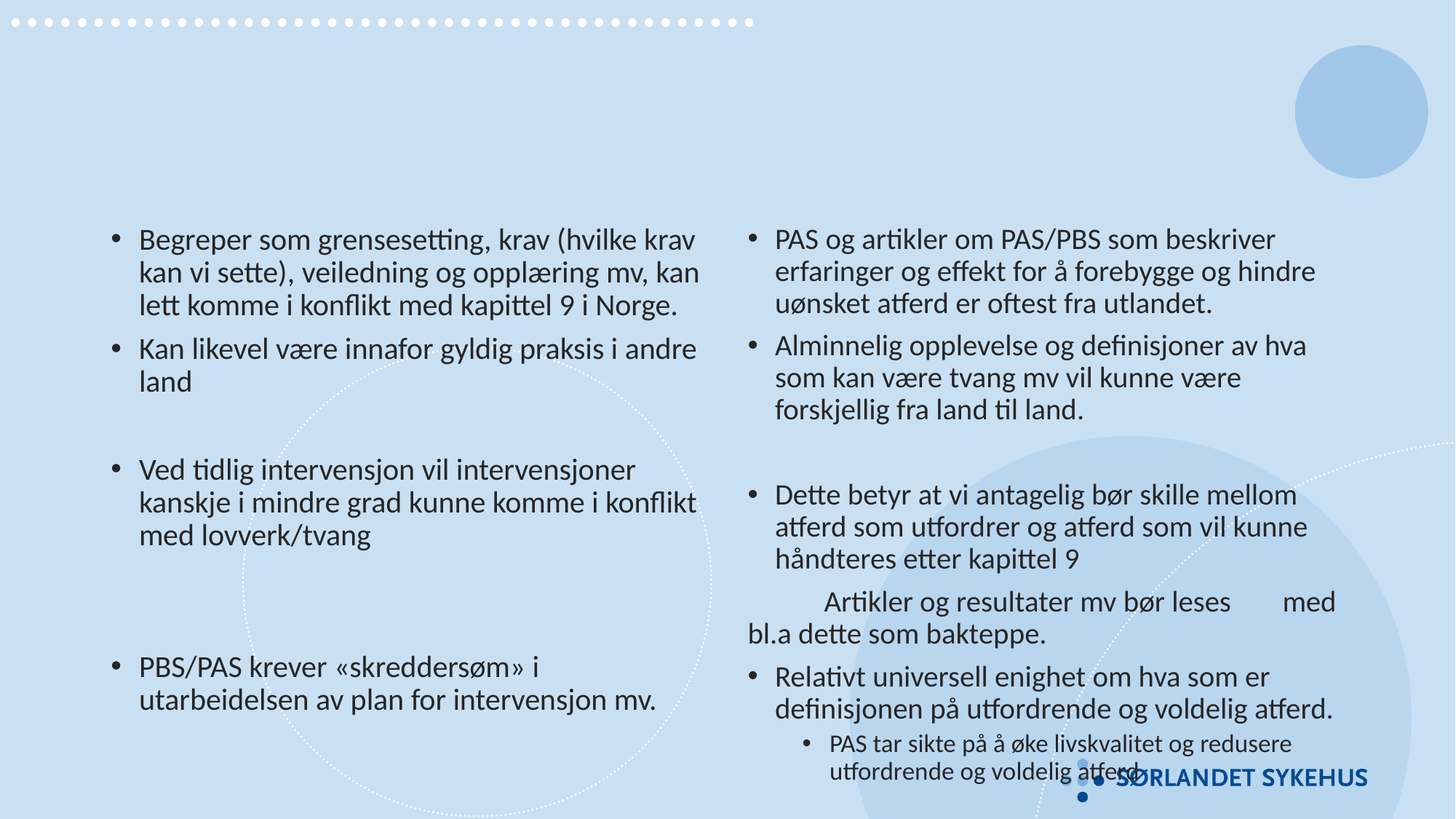

#
Begreper som grensesetting, krav (hvilke krav kan vi sette), veiledning og opplæring mv, kan lett komme i konflikt med kapittel 9 i Norge.
Kan likevel være innafor gyldig praksis i andre land

Ved tidlig intervensjon vil intervensjoner kanskje i mindre grad kunne komme i konflikt med lovverk/tvang

PBS/PAS krever «skreddersøm» i utarbeidelsen av plan for intervensjon mv.
PAS og artikler om PAS/PBS som beskriver erfaringer og effekt for å forebygge og hindre uønsket atferd er oftest fra utlandet.
Alminnelig opplevelse og definisjoner av hva som kan være tvang mv vil kunne være forskjellig fra land til land.

Dette betyr at vi antagelig bør skille mellom atferd som utfordrer og atferd som vil kunne håndteres etter kapittel 9
	Artikler og resultater mv bør leses 	med bl.a dette som bakteppe.
Relativt universell enighet om hva som er definisjonen på utfordrende og voldelig atferd.
PAS tar sikte på å øke livskvalitet og redusere utfordrende og voldelig atferd